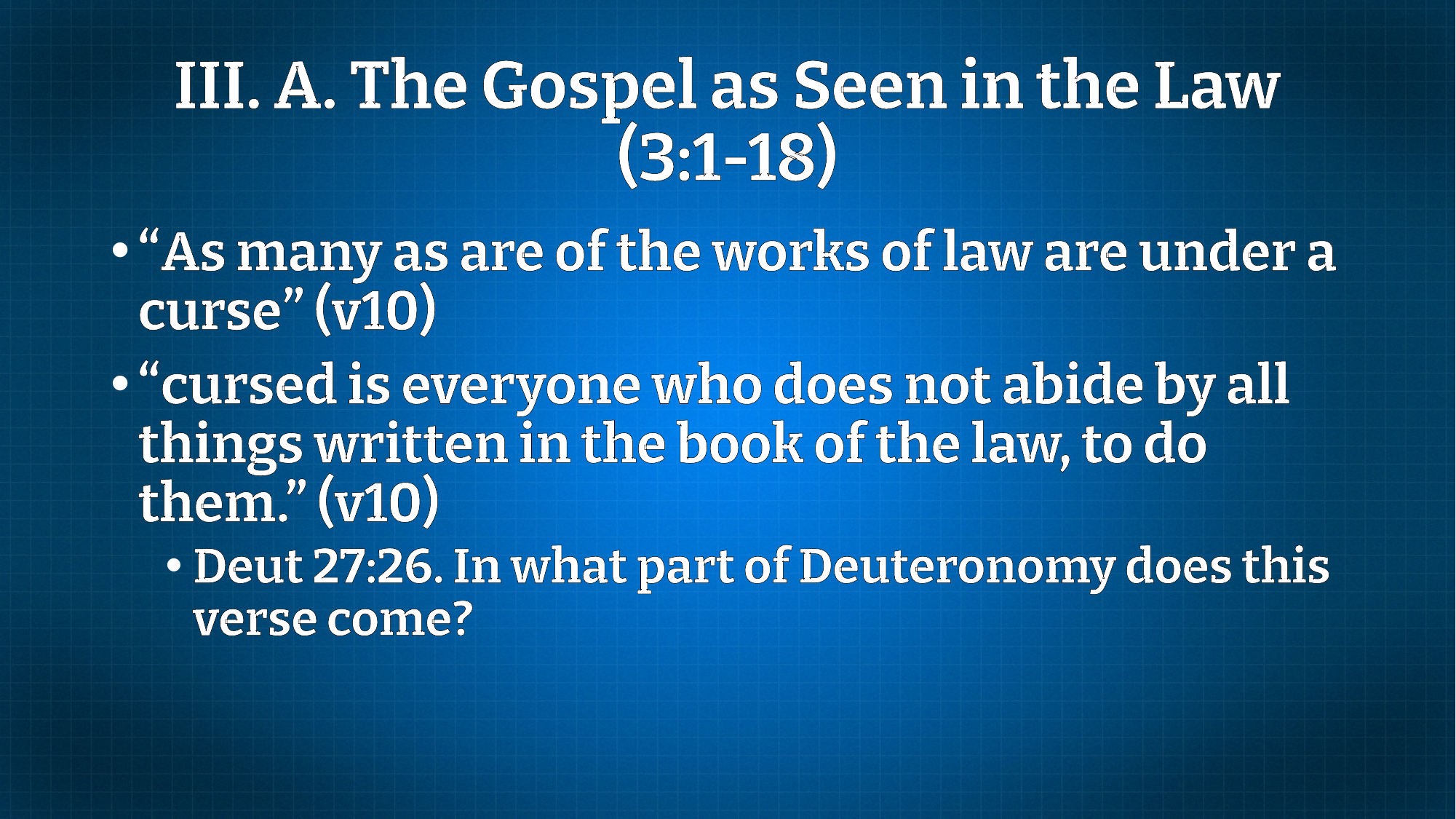

# III. A. The Gospel as Seen in the Law (3:1-18)
“As many as are of the works of law are under a curse” (v10)
“cursed is everyone who does not abide by all things written in the book of the law, to do them.” (v10)
Deut 27:26. In what part of Deuteronomy does this verse come?